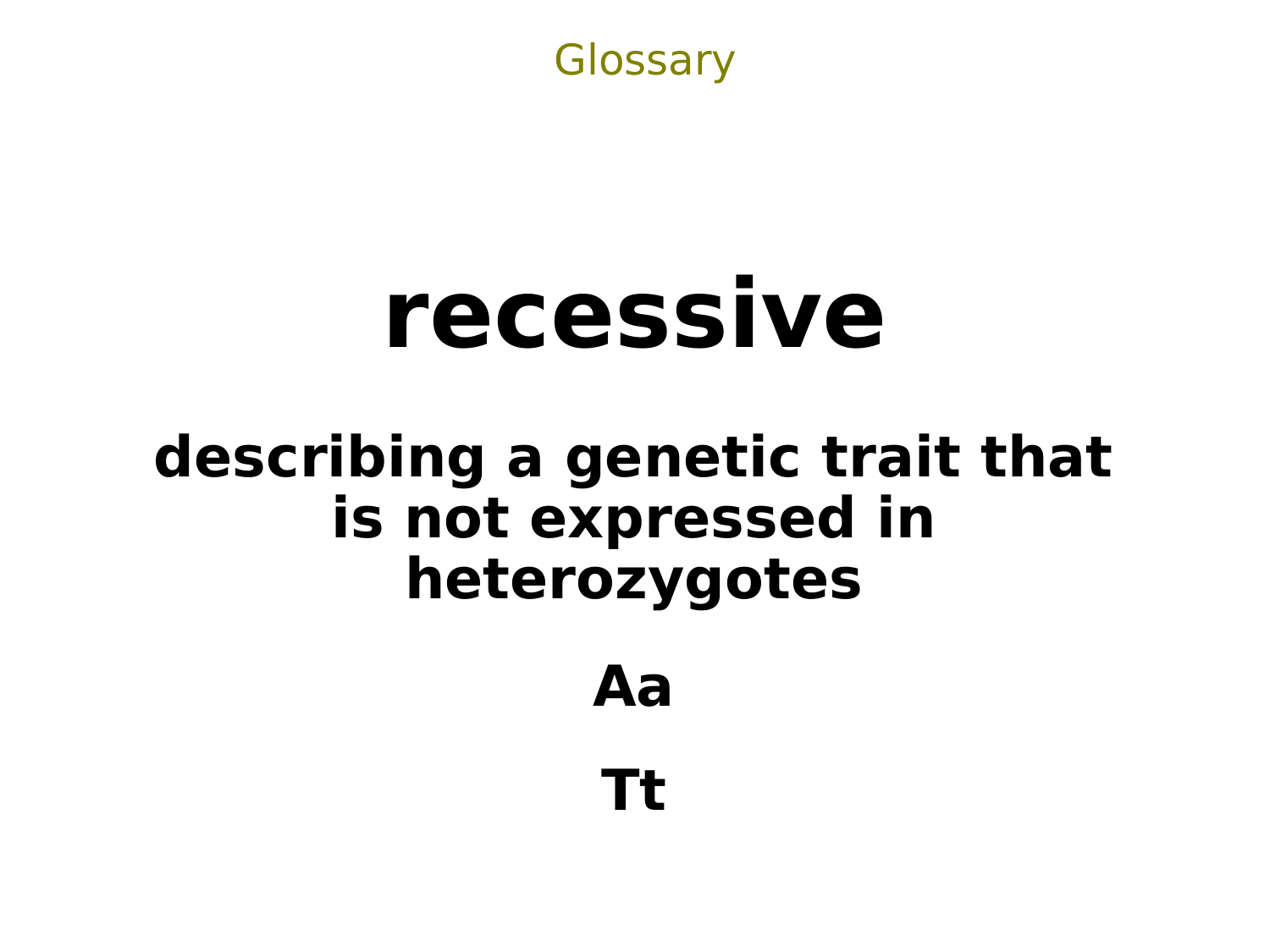

Glossary
recessive
describing a genetic trait that is not expressed in heterozygotes

Aa

Tt